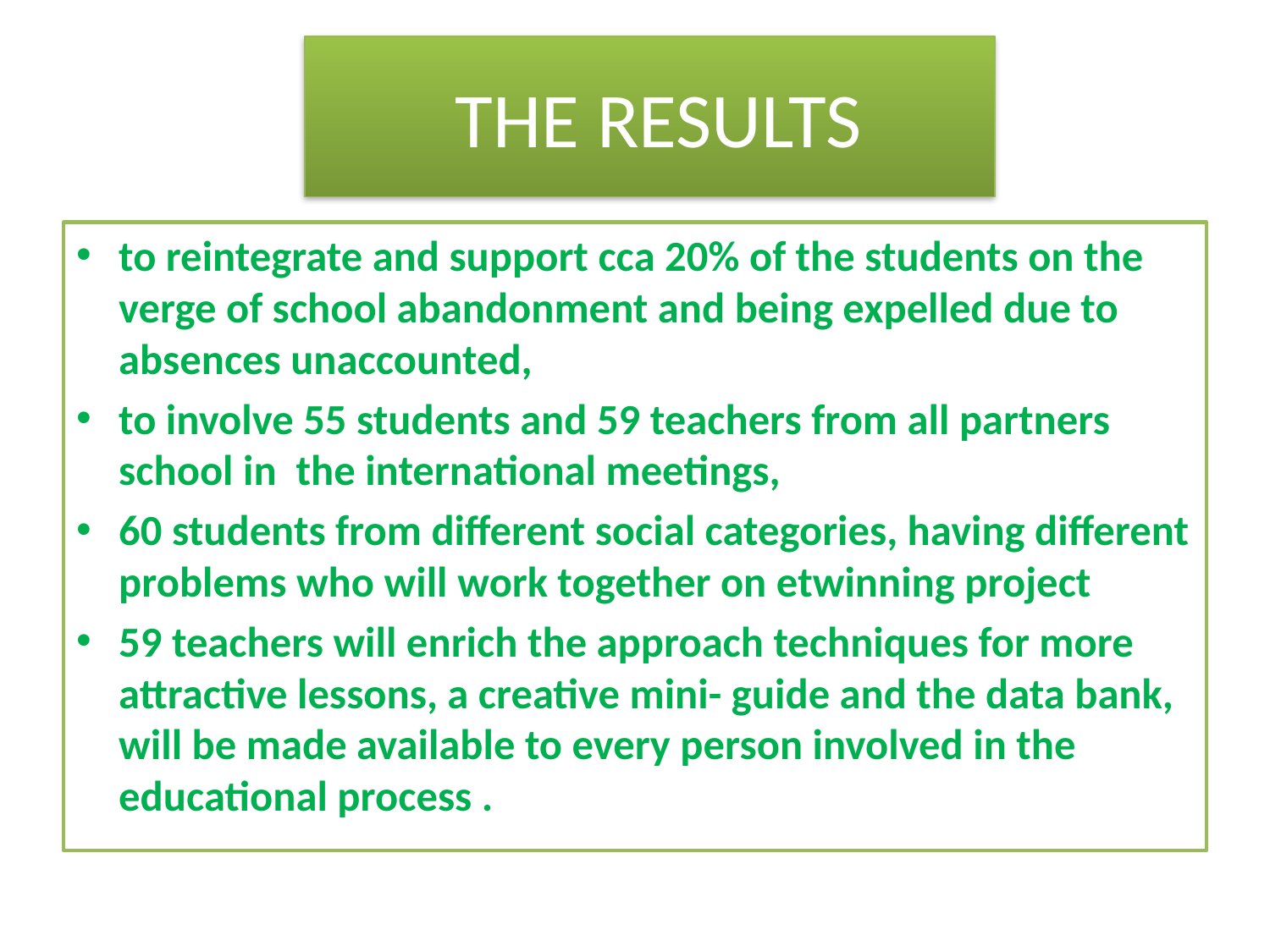

# THE RESULTS
to reintegrate and support cca 20% of the students on the verge of school abandonment and being expelled due to absences unaccounted,
to involve 55 students and 59 teachers from all partners school in  the international meetings,
60 students from different social categories, having different problems who will work together on etwinning project
59 teachers will enrich the approach techniques for more attractive lessons, a creative mini- guide and the data bank, will be made available to every person involved in the educational process .